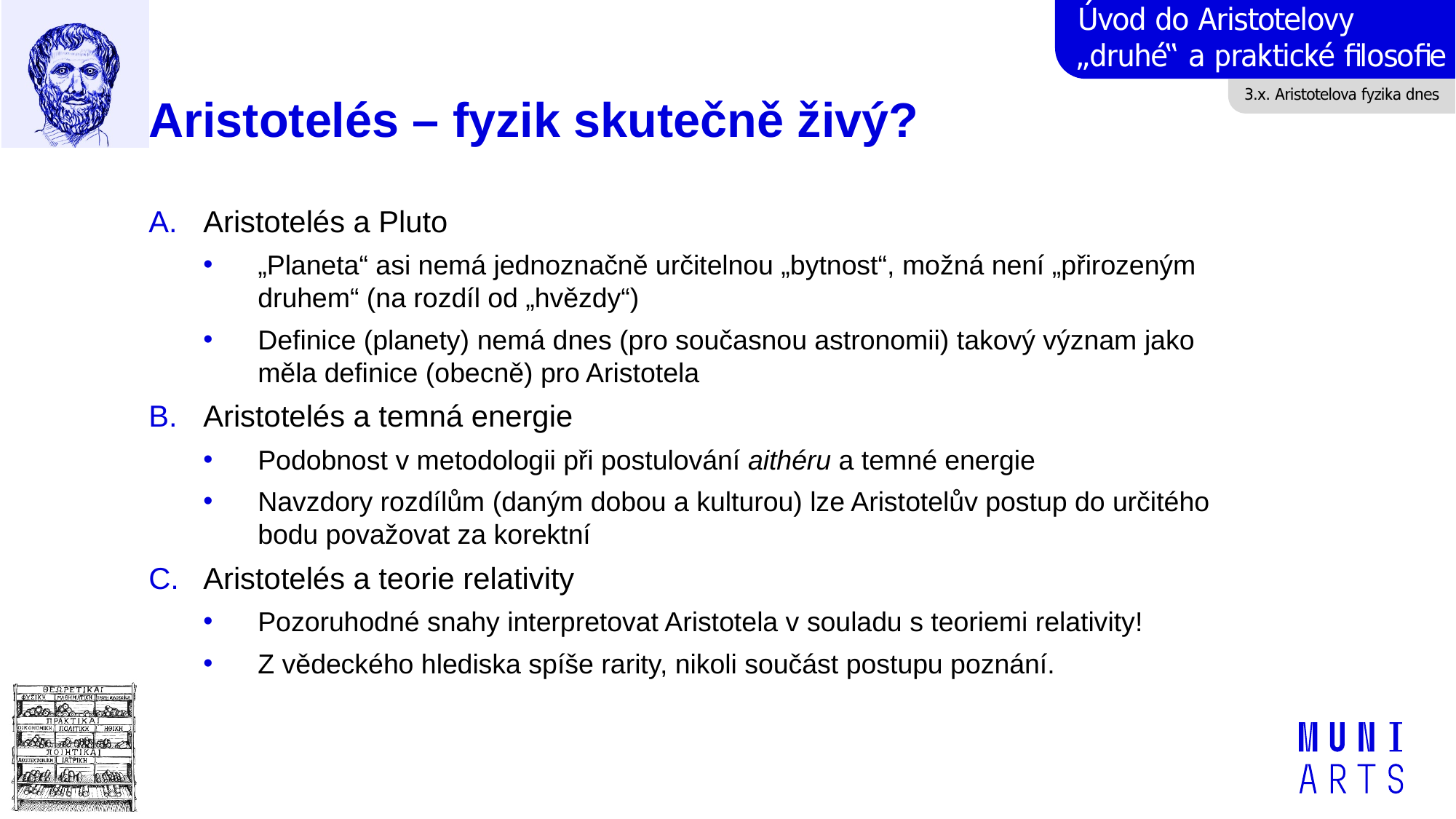

3.x. Aristotelova fyzika dnes
# Aristotelés – fyzik skutečně živý?
Aristotelés a Pluto
„Planeta“ asi nemá jednoznačně určitelnou „bytnost“, možná není „přirozeným druhem“ (na rozdíl od „hvězdy“)
Definice (planety) nemá dnes (pro současnou astronomii) takový význam jako měla definice (obecně) pro Aristotela
Aristotelés a temná energie
Podobnost v metodologii při postulování aithéru a temné energie
Navzdory rozdílům (daným dobou a kulturou) lze Aristotelův postup do určitého bodu považovat za korektní
Aristotelés a teorie relativity
Pozoruhodné snahy interpretovat Aristotela v souladu s teoriemi relativity!
Z vědeckého hlediska spíše rarity, nikoli součást postupu poznání.